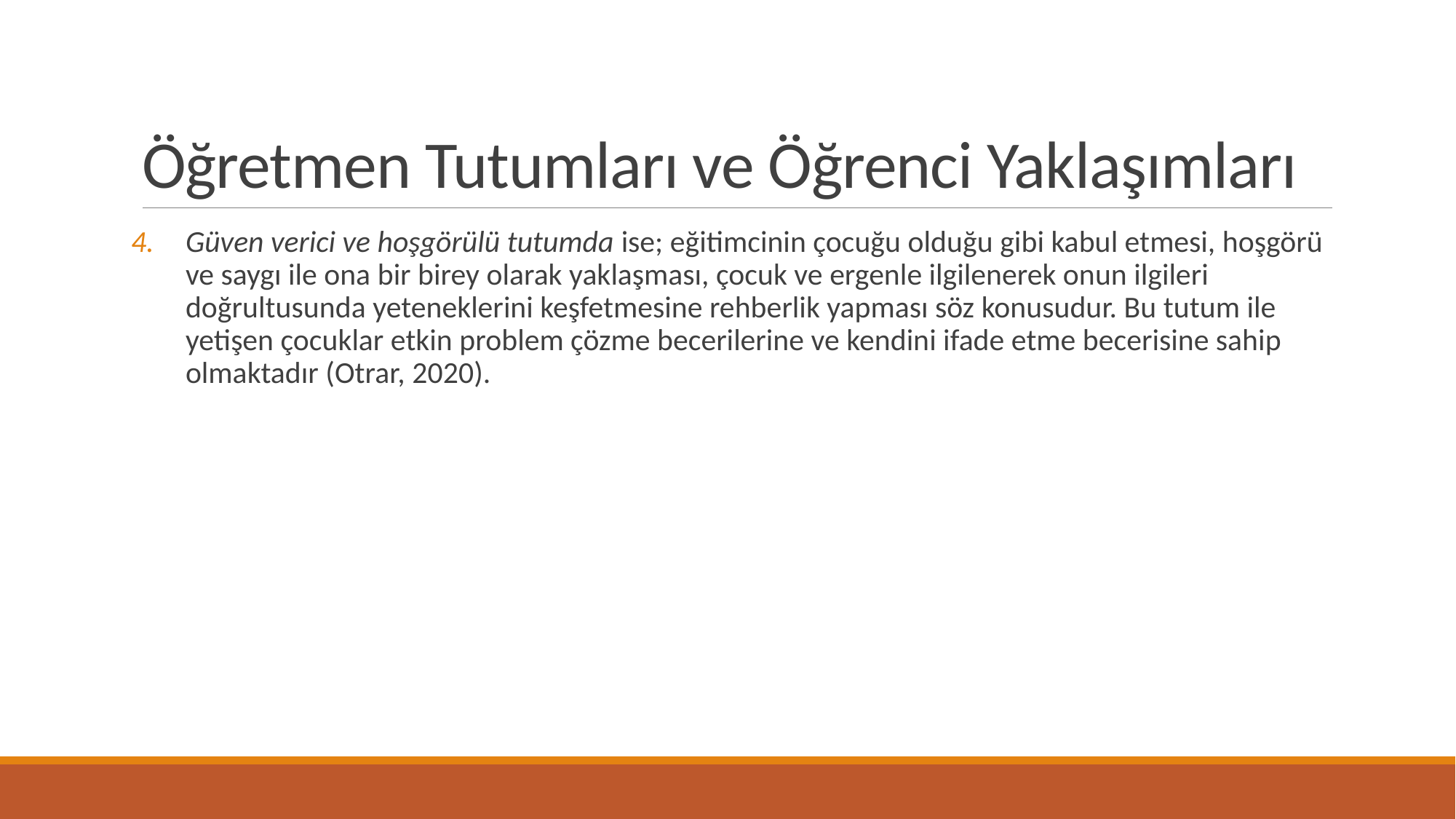

# Öğretmen Tutumları ve Öğrenci Yaklaşımları
Güven verici ve hoşgörülü tutumda ise; eğitimcinin çocuğu olduğu gibi kabul etmesi, hoşgörü ve saygı ile ona bir birey olarak yaklaşması, çocuk ve ergenle ilgilenerek onun ilgileri doğrultusunda yeteneklerini keşfetmesine rehberlik yapması söz konusudur. Bu tutum ile yetişen çocuklar etkin problem çözme becerilerine ve kendini ifade etme becerisine sahip olmaktadır (Otrar, 2020).